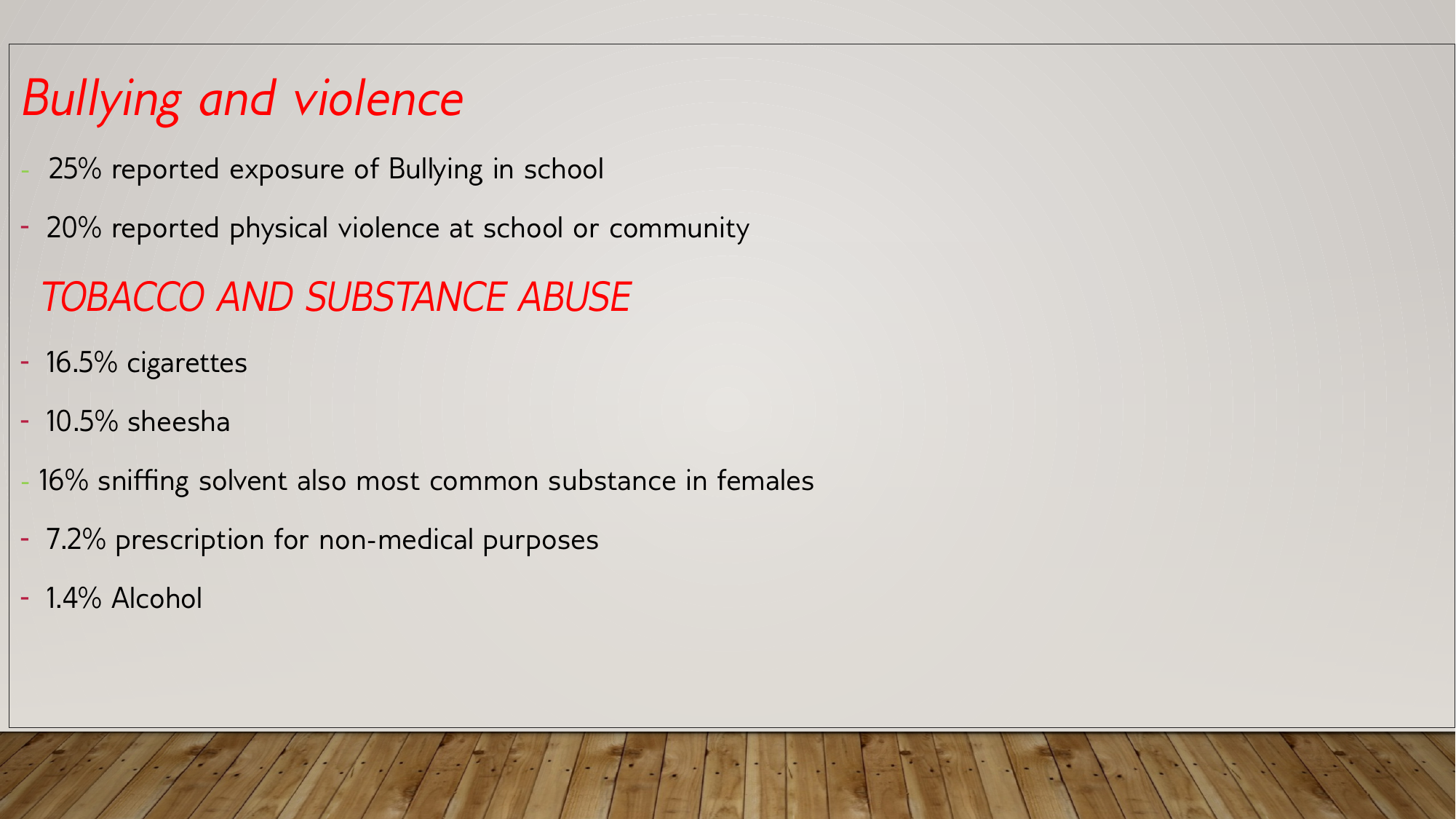

Bullying and violence
-  25% reported exposure of Bullying in school
20% reported physical violence at school or community
  TOBACCO AND SUBSTANCE ABUSE
16.5% cigarettes
10.5% sheesha
- 16% sniffing solvent also most common substance in females
7.2% prescription for non-medical purposes
1.4% Alcohol